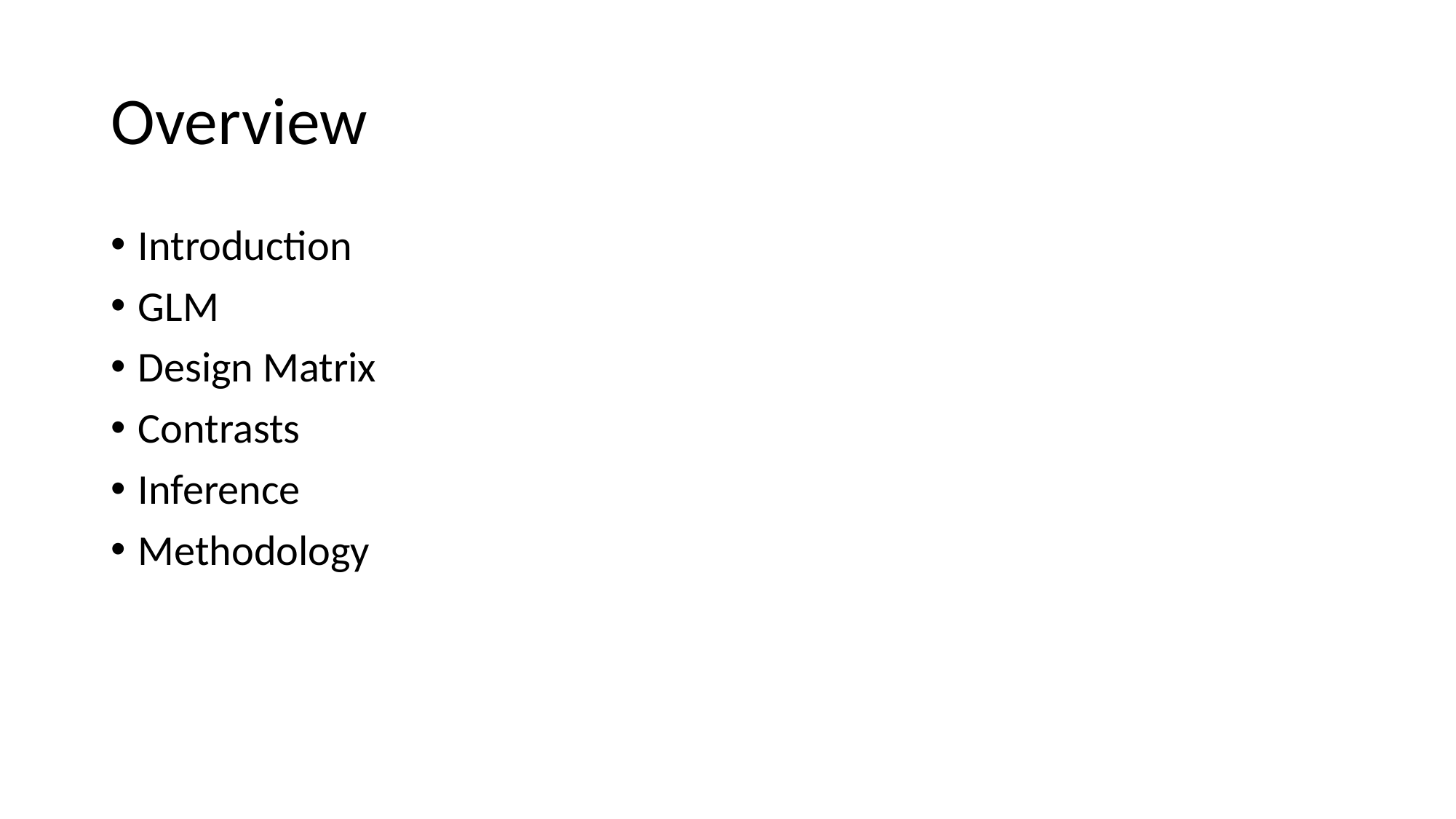

# Overview
Introduction
GLM
Design Matrix
Contrasts
Inference
Methodology